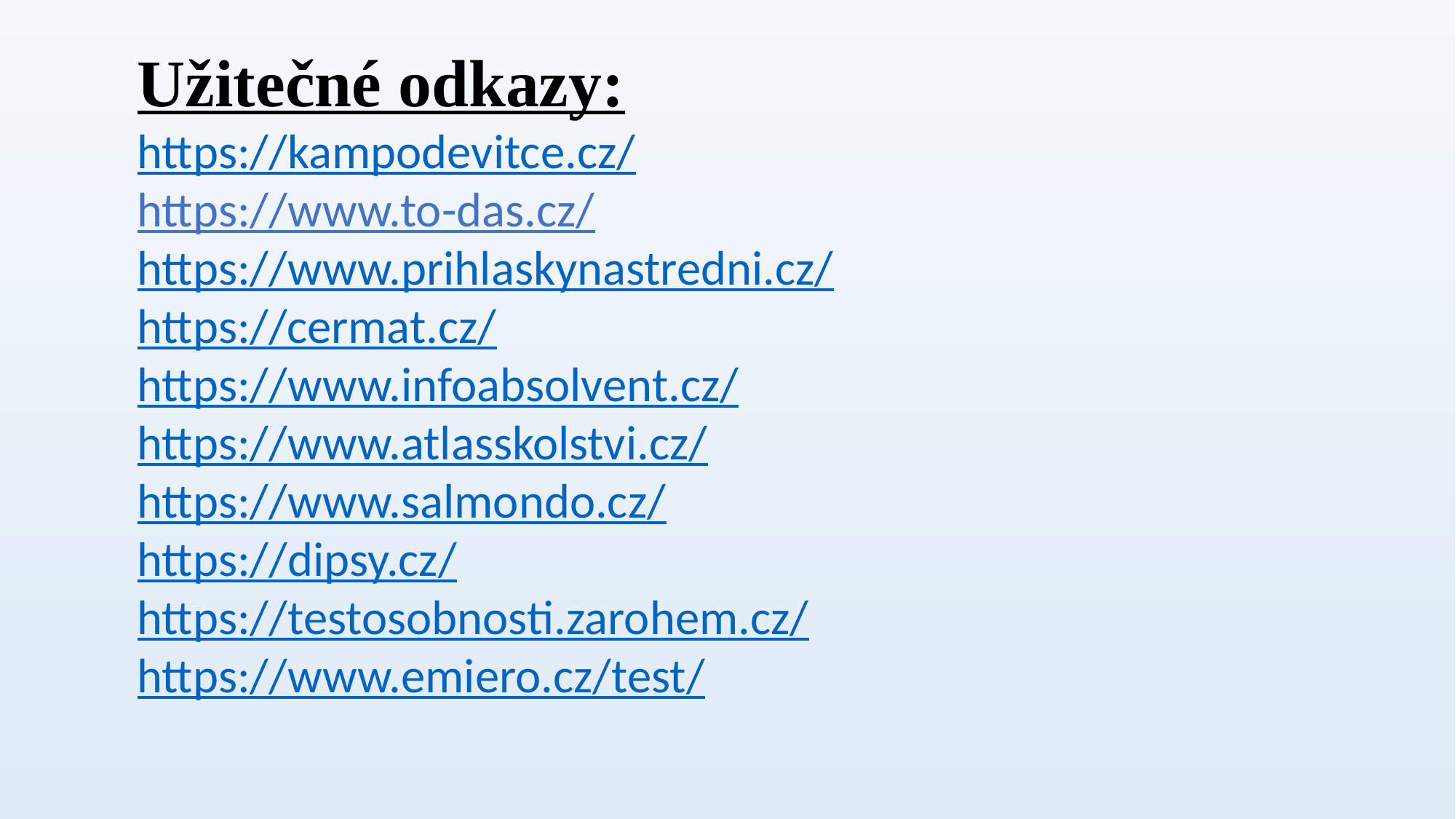

Užitečné odkazy:
https://kampodevitce.cz/
https://www.to-das.cz/
https://www.prihlaskynastredni.cz/
https://cermat.cz/
https://www.infoabsolvent.cz/
https://www.atlasskolstvi.cz/
https://www.salmondo.cz/
https://dipsy.cz/
https://testosobnosti.zarohem.cz/
https://www.emiero.cz/test/